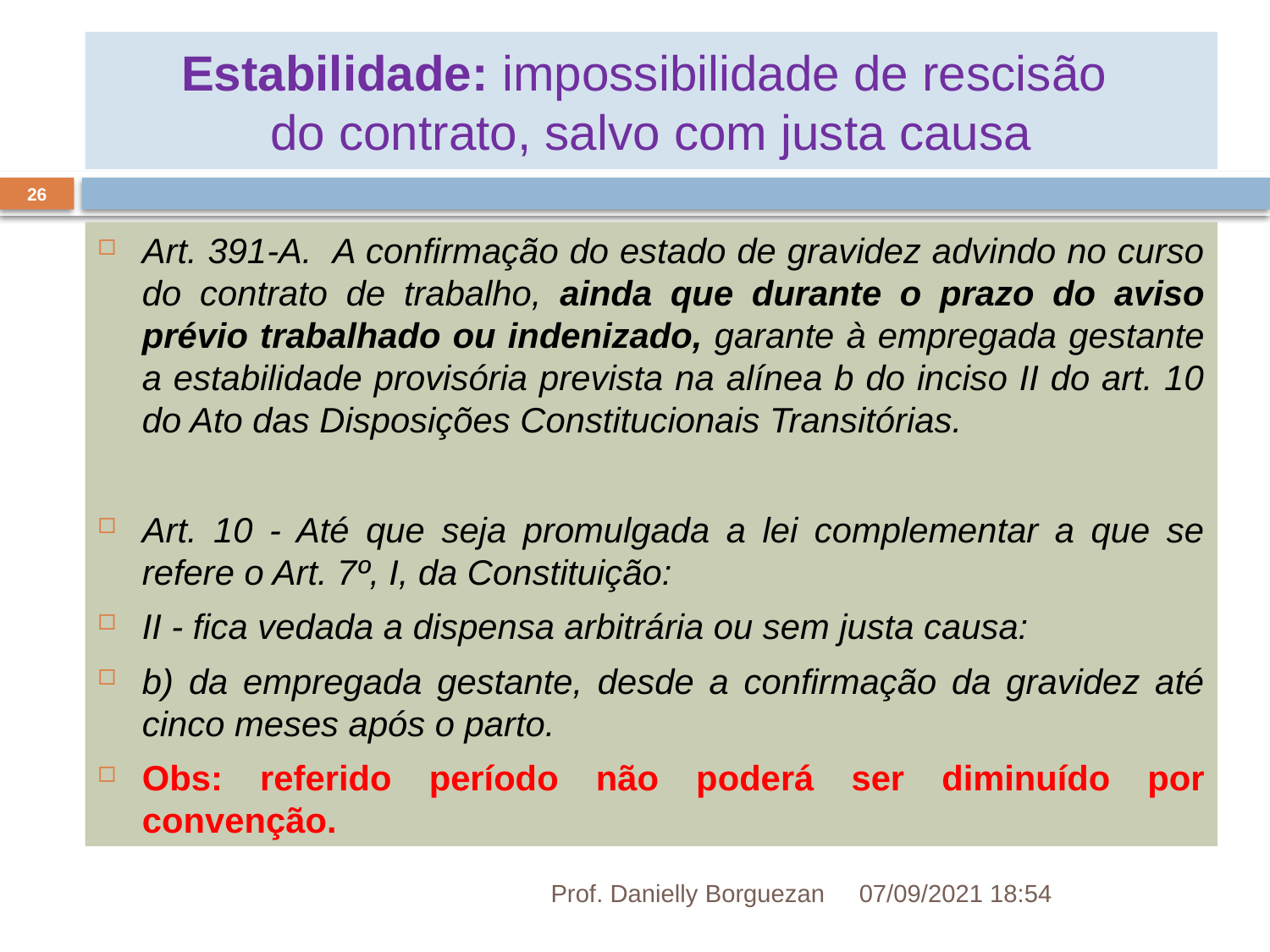

# Estabilidade: impossibilidade de rescisão do contrato, salvo com justa causa
26
Art. 391-A.  A confirmação do estado de gravidez advindo no curso do contrato de trabalho, ainda que durante o prazo do aviso prévio trabalhado ou indenizado, garante à empregada gestante a estabilidade provisória prevista na alínea b do inciso II do art. 10 do Ato das Disposições Constitucionais Transitórias.

Art. 10 - Até que seja promulgada a lei complementar a que se refere o Art. 7º, I, da Constituição:
II - fica vedada a dispensa arbitrária ou sem justa causa:
b) da empregada gestante, desde a confirmação da gravidez até cinco meses após o parto.
Obs: referido período não poderá ser diminuído por convenção.

Prof. Danielly Borguezan
07/09/2021 18:54